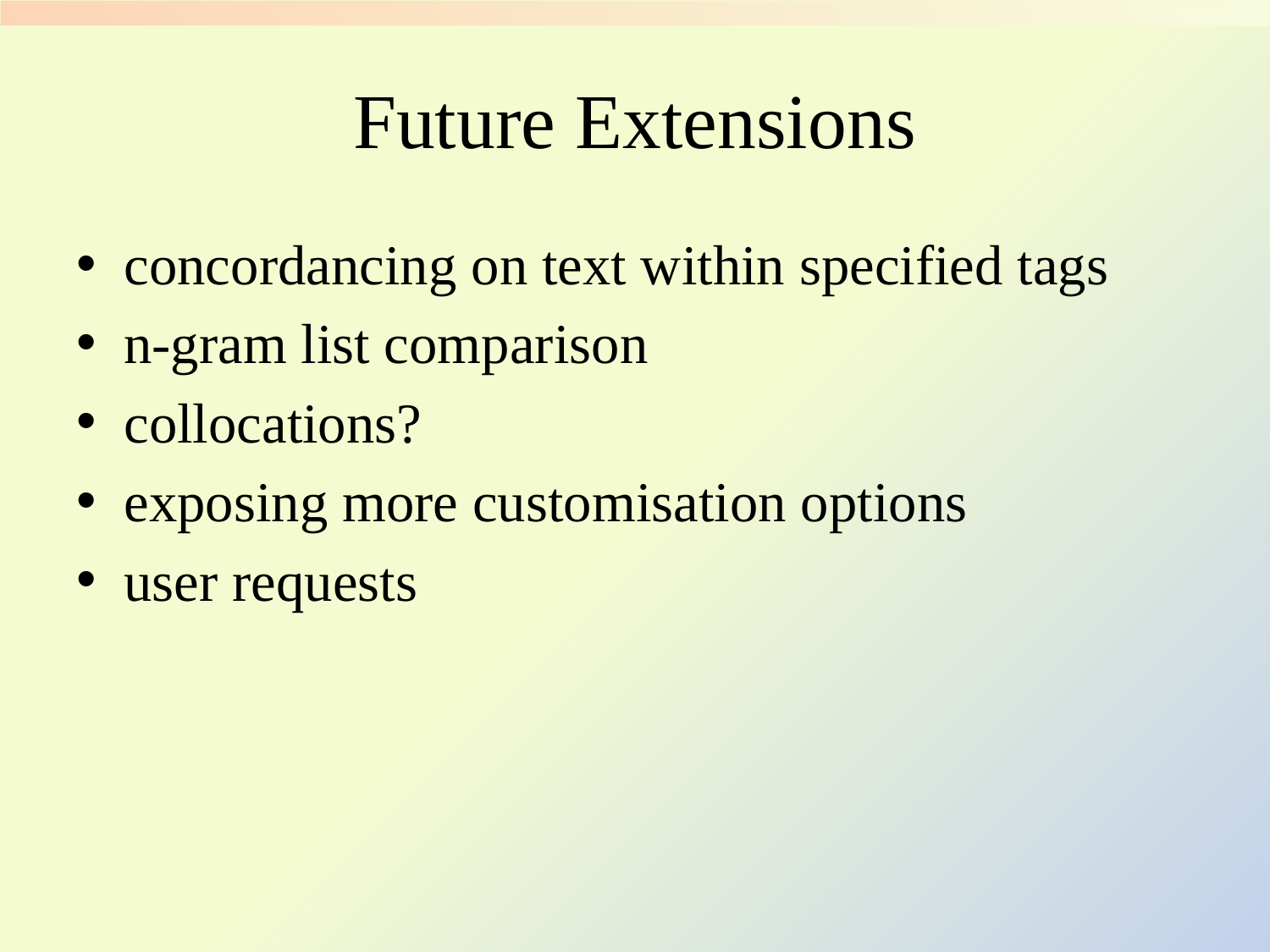

# Future Extensions
concordancing on text within specified tags
n-gram list comparison
collocations?
exposing more customisation options
user requests